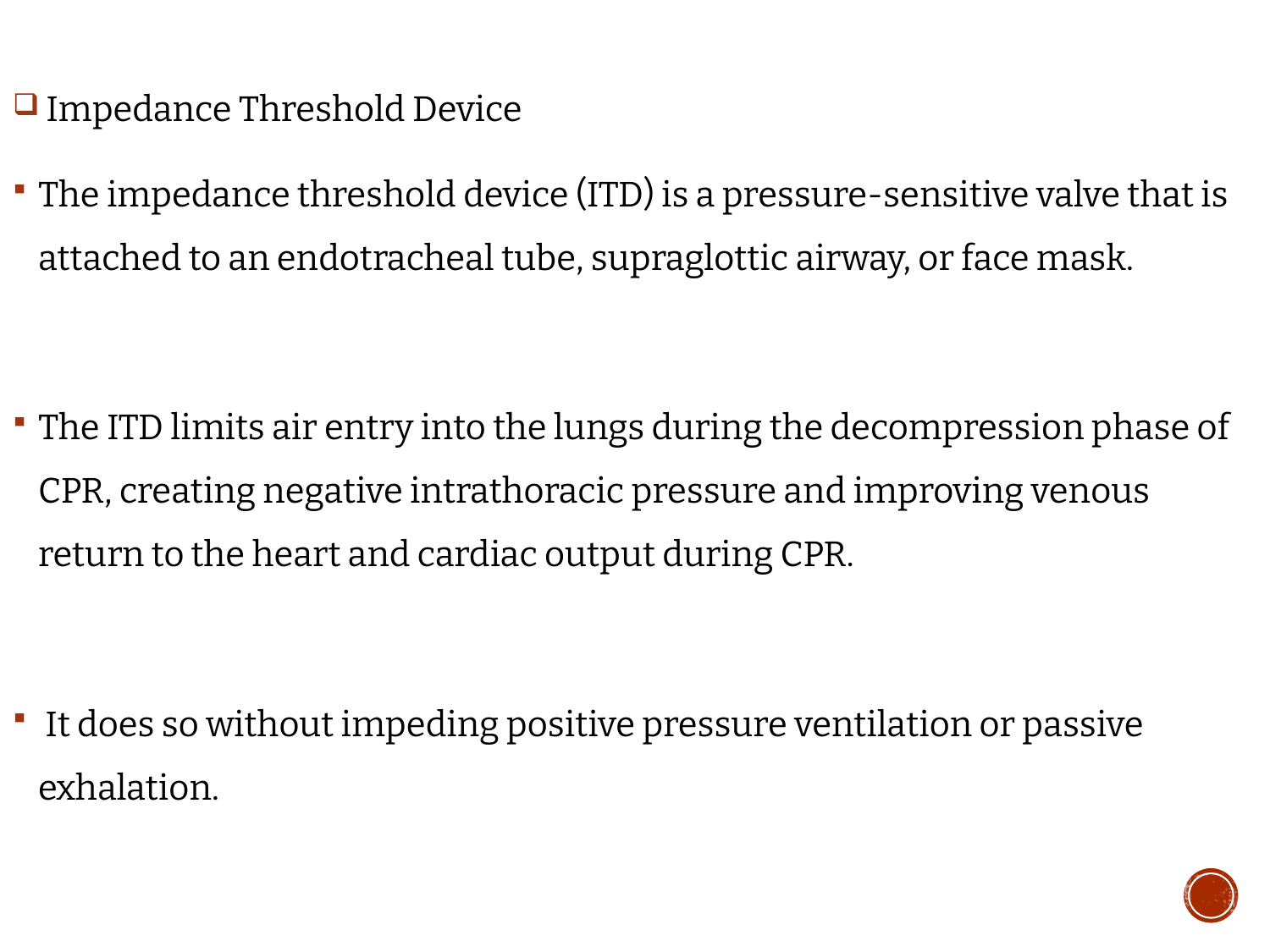

Impedance Threshold Device
The impedance threshold device (ITD) is a pressure-sensitive valve that is attached to an endotracheal tube, supraglottic airway, or face mask.

The ITD limits air entry into the lungs during the decompression phase of CPR, creating negative intrathoracic pressure and improving venous return to the heart and cardiac output during CPR.

 It does so without impeding positive pressure ventilation or passive exhalation.